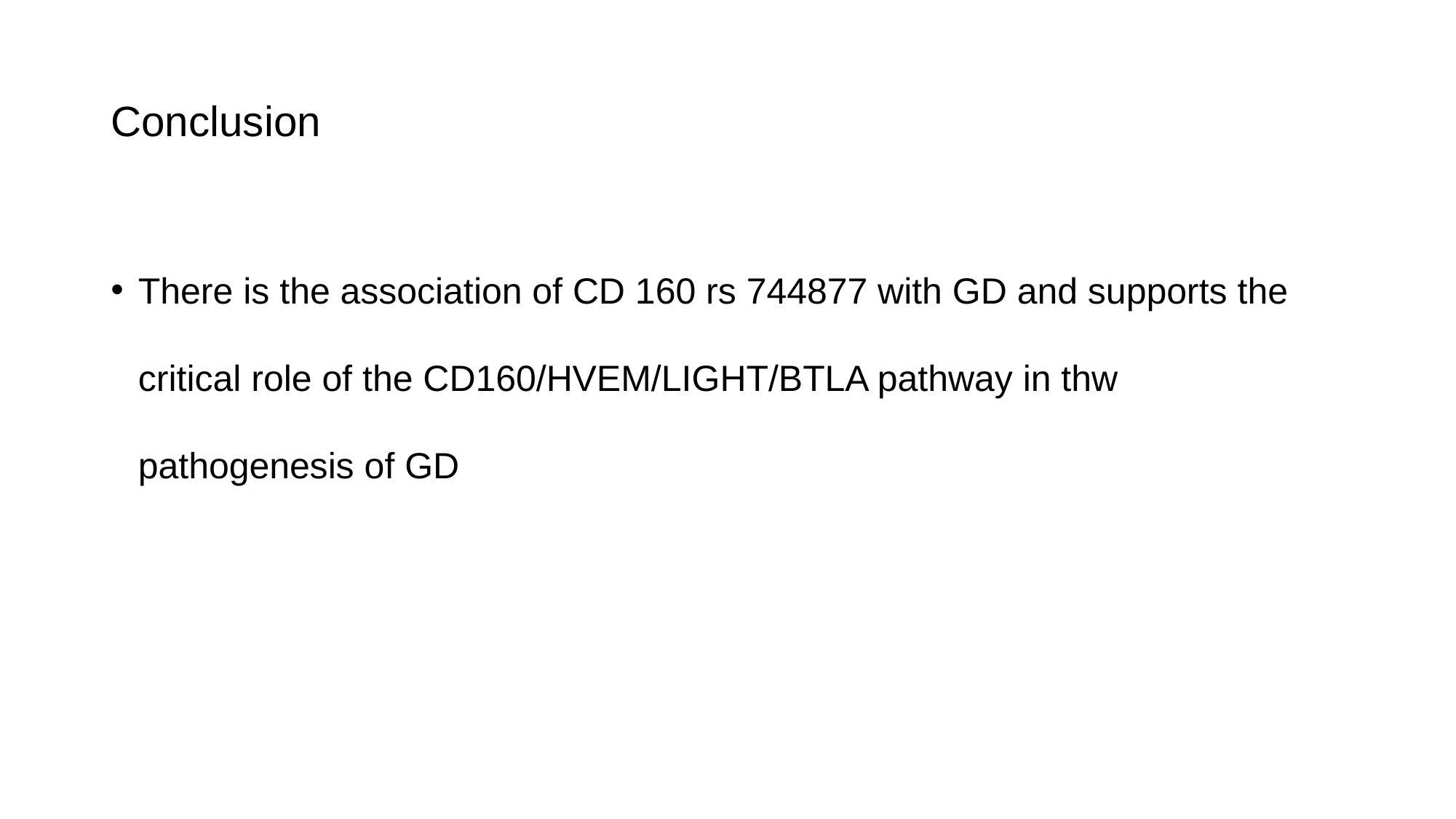

# Conclusion
There is the association of CD 160 rs 744877 with GD and supports the critical role of the CD160/HVEM/LIGHT/BTLA pathway in thw pathogenesis of GD